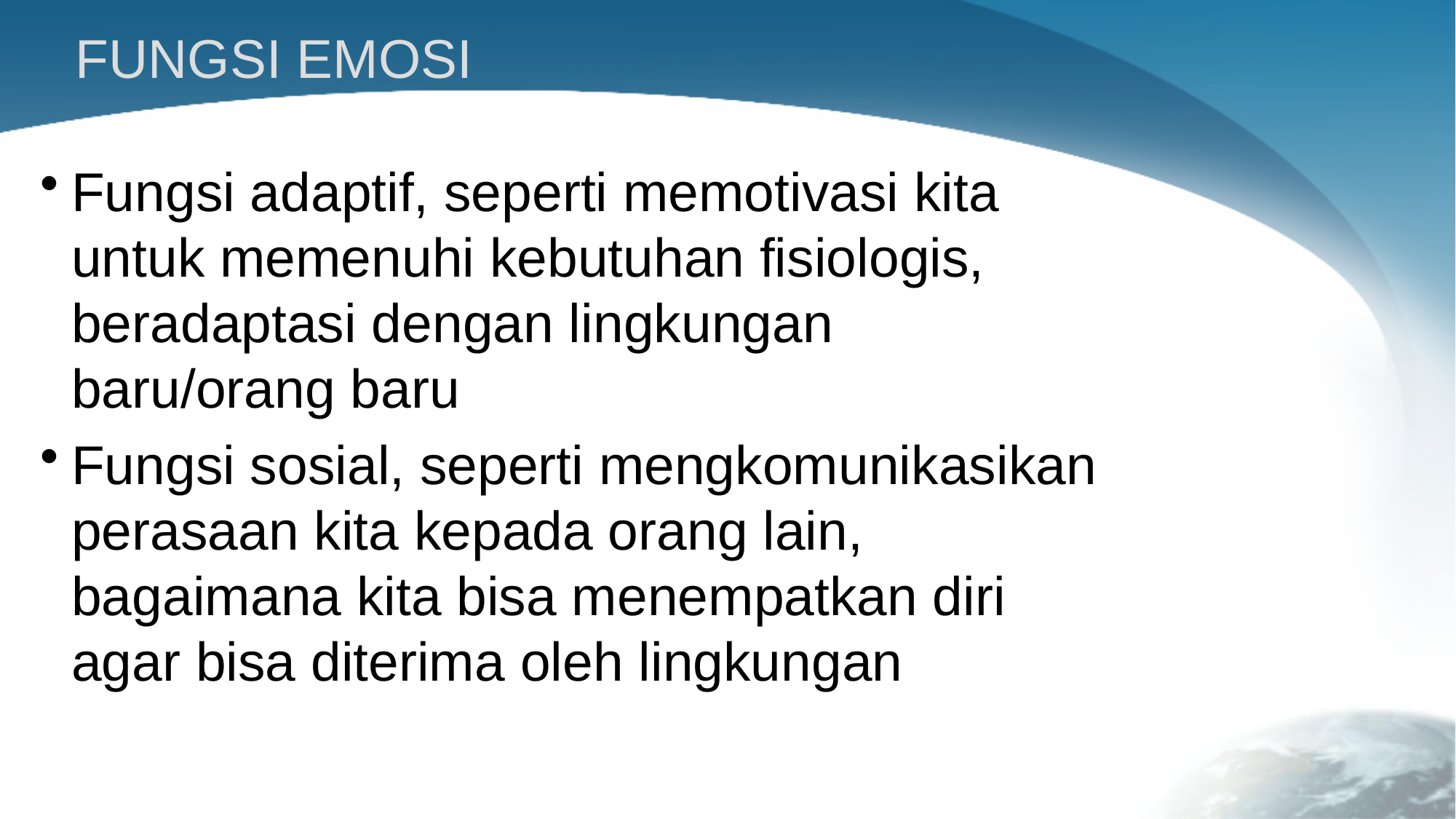

FUNGSI EMOSI
Fungsi adaptif, seperti memotivasi kita untuk memenuhi kebutuhan fisiologis, beradaptasi dengan lingkungan baru/orang baru
Fungsi sosial, seperti mengkomunikasikan perasaan kita kepada orang lain, bagaimana kita bisa menempatkan diri agar bisa diterima oleh lingkungan